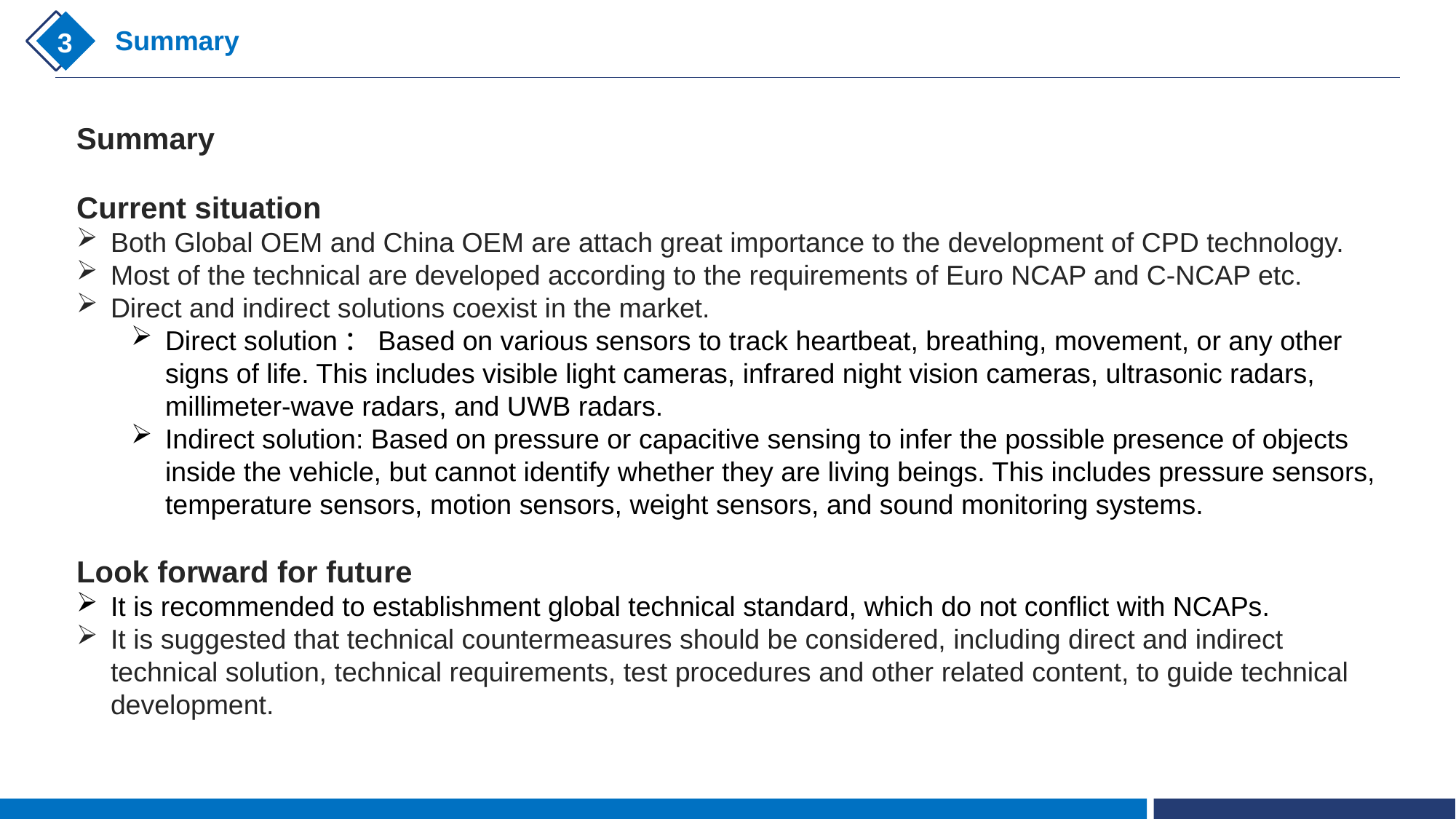

Summary
3
Summary

Current situation
Both Global OEM and China OEM are attach great importance to the development of CPD technology.
Most of the technical are developed according to the requirements of Euro NCAP and C-NCAP etc.
Direct and indirect solutions coexist in the market.
Direct solution：Based on various sensors to track heartbeat, breathing, movement, or any other signs of life. This includes visible light cameras, infrared night vision cameras, ultrasonic radars, millimeter-wave radars, and UWB radars.
Indirect solution: Based on pressure or capacitive sensing to infer the possible presence of objects inside the vehicle, but cannot identify whether they are living beings. This includes pressure sensors, temperature sensors, motion sensors, weight sensors, and sound monitoring systems.

Look forward for future
It is recommended to establishment global technical standard, which do not conflict with NCAPs.
It is suggested that technical countermeasures should be considered, including direct and indirect technical solution, technical requirements, test procedures and other related content, to guide technical development.
10